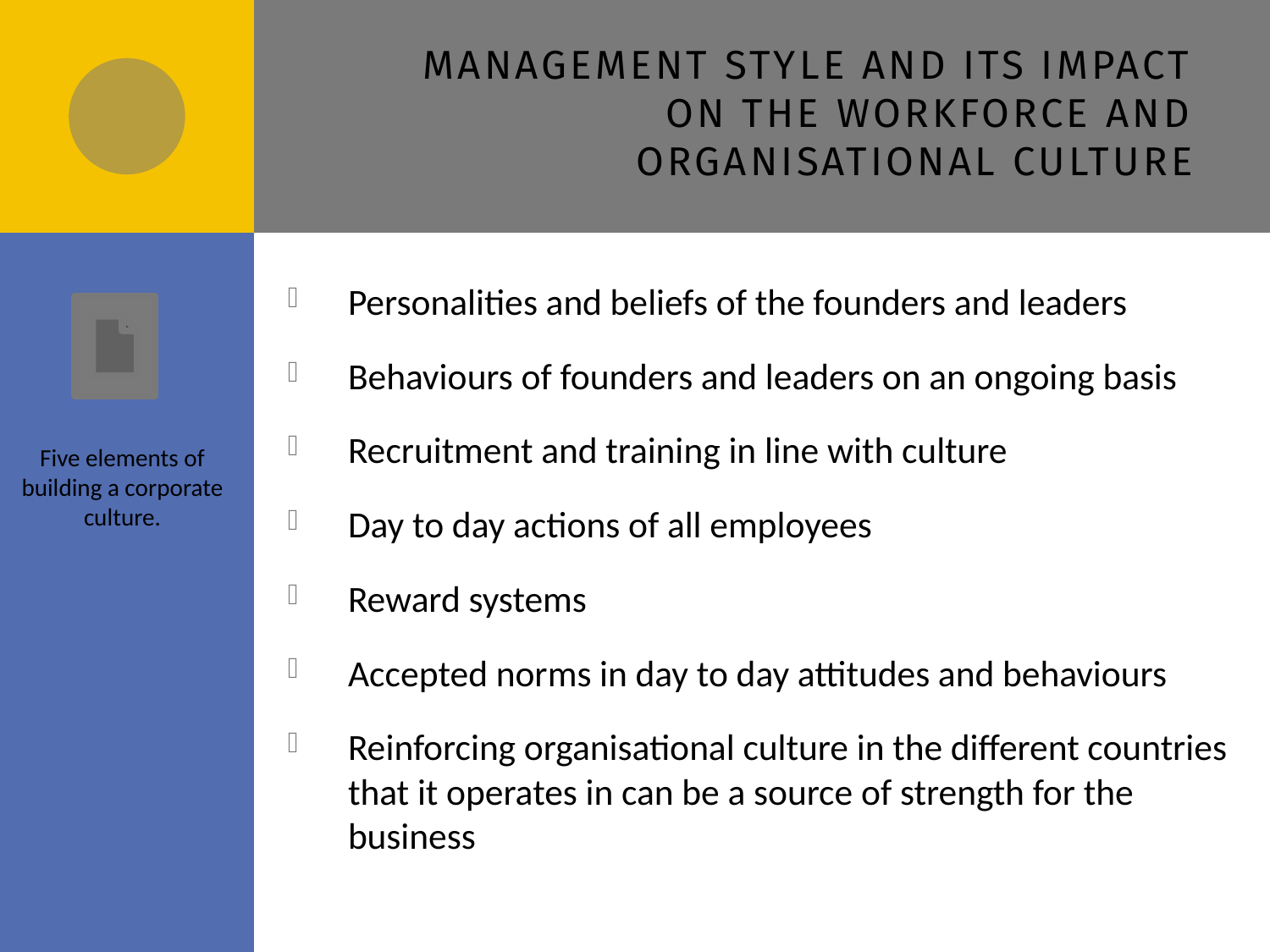

# Management style and its impact on the workforce and organisational culture
Personalities and beliefs of the founders and leaders
Behaviours of founders and leaders on an ongoing basis
Recruitment and training in line with culture
Day to day actions of all employees
Reward systems
Accepted norms in day to day attitudes and behaviours
Reinforcing organisational culture in the different countries that it operates in can be a source of strength for the business

Five elements of building a corporate culture.